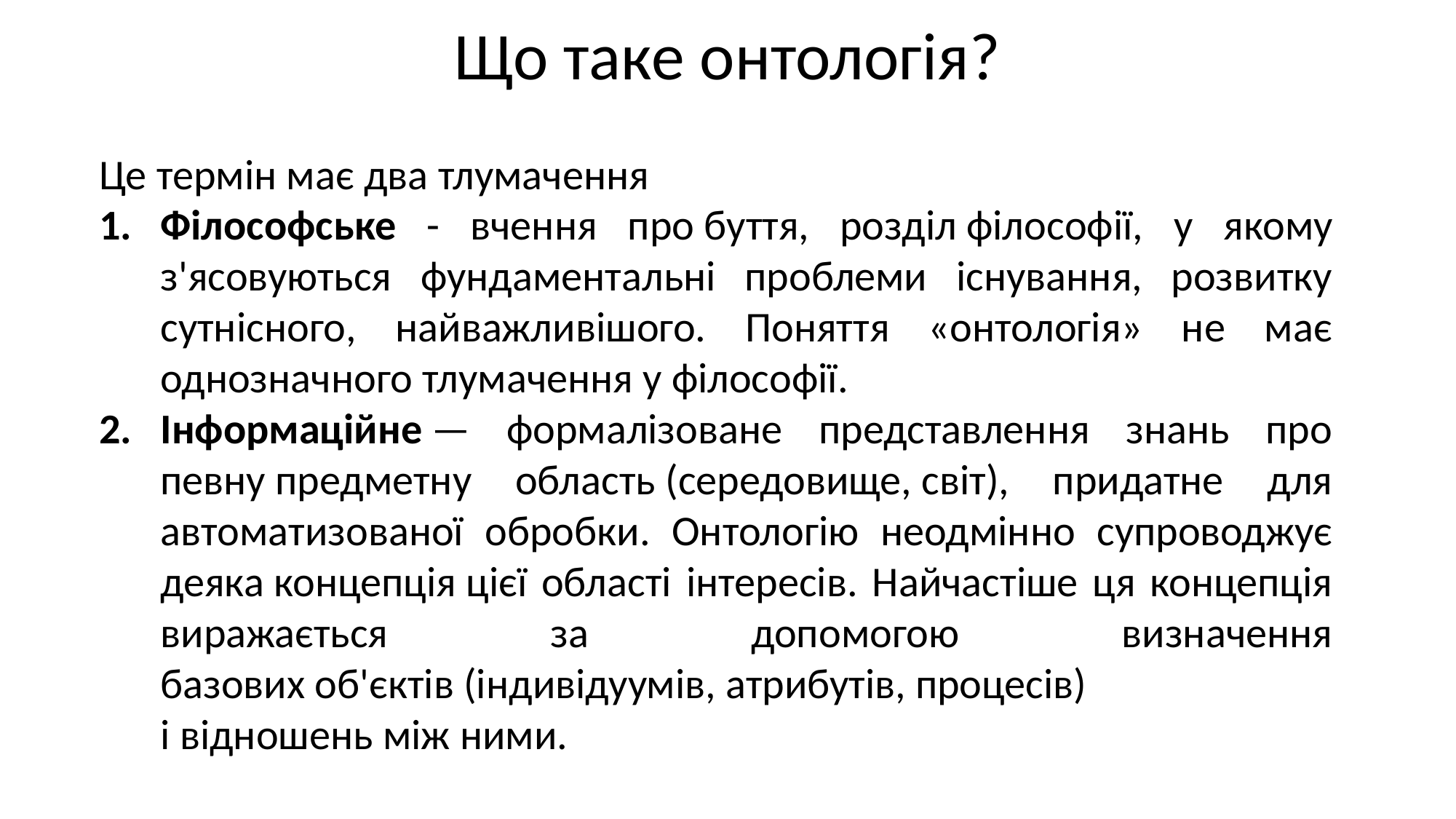

# Що таке онтологія?
Це термін має два тлумачення
Філософське - вчення про буття, розділ філософії, у якому з'ясовуються фундаментальні проблеми існування, розвитку сутнісного, найважливішого. Поняття «онтологія» не має однозначного тлумачення у філософії.
Інформаційне — формалізоване представлення знань про певну предметну область (середовище, світ), придатне для автоматизованої обробки. Онтологію неодмінно супроводжує деяка концепція цієї області інтересів. Найчастіше ця концепція виражається за допомогою визначення базових об'єктів (індивідуумів, атрибутів, процесів) і відношень між ними.